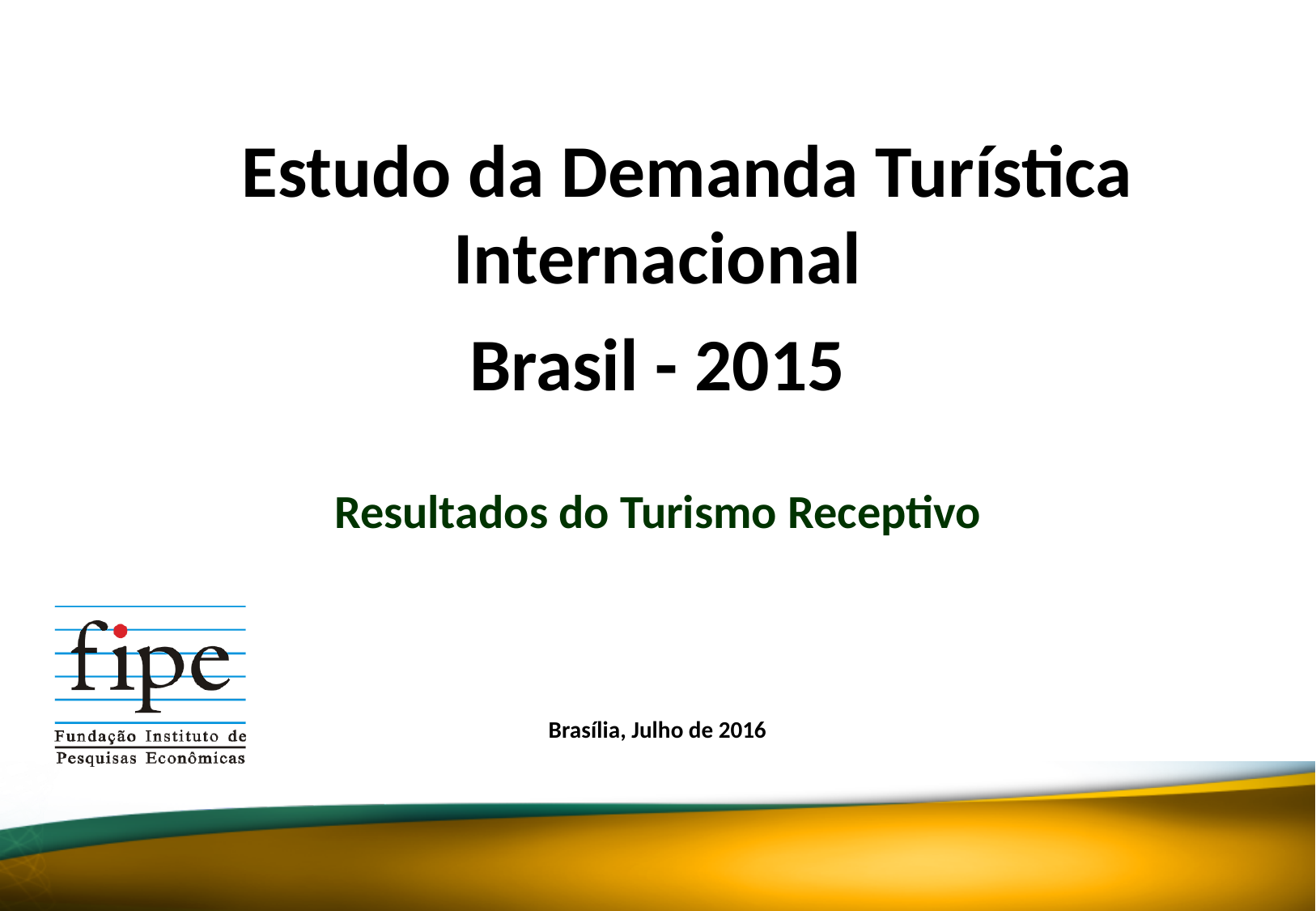

Estudo da Demanda Turística Internacional
Brasil - 2015
Resultados do Turismo Receptivo
Brasília, Julho de 2016